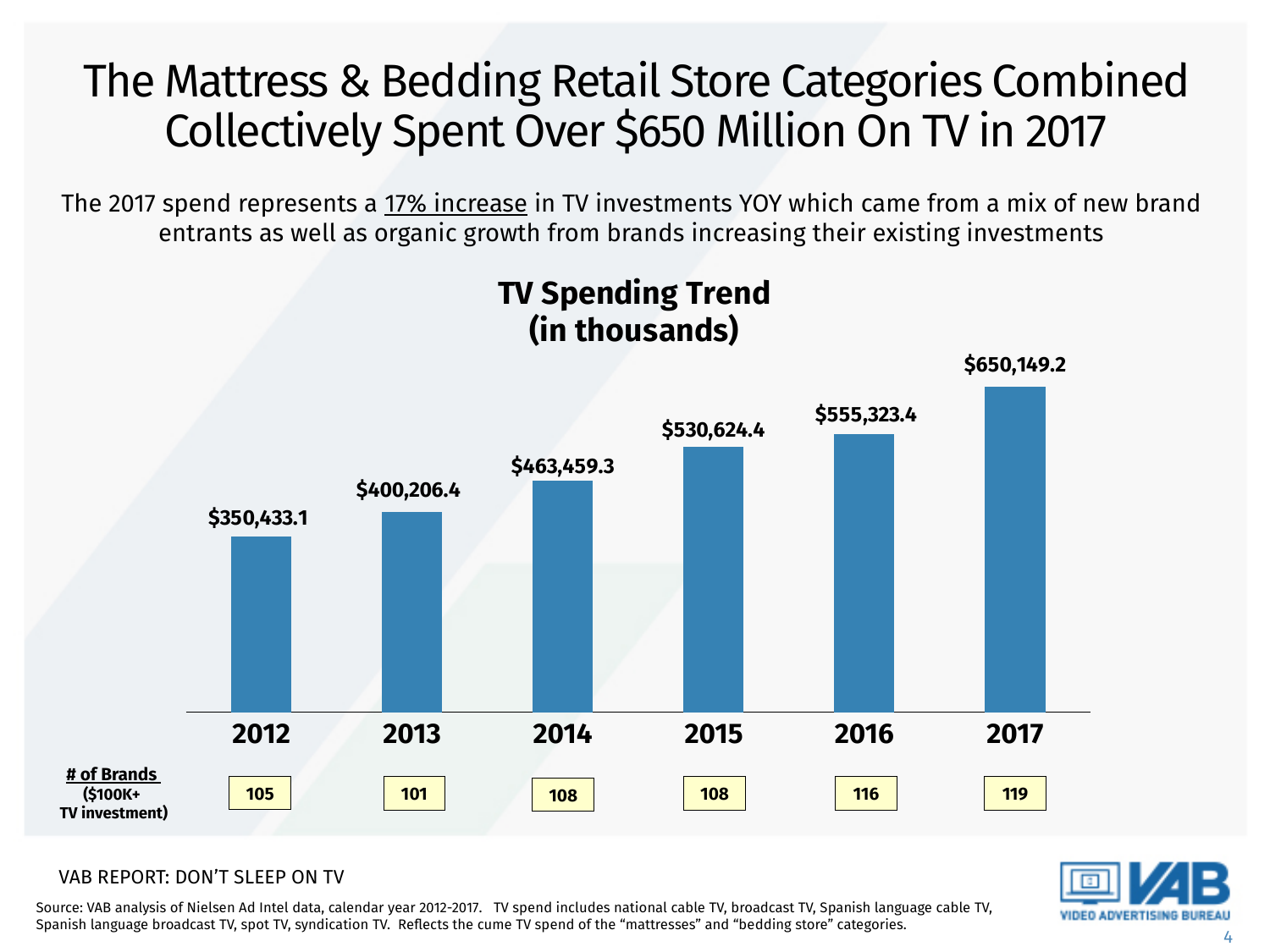

# The Mattress & Bedding Retail Store Categories Combined Collectively Spent Over $650 Million On TV in 2017
The 2017 spend represents a 17% increase in TV investments YOY which came from a mix of new brand entrants as well as organic growth from brands increasing their existing investments

### Chart: TV Spending Trend
(in thousands)

| Category | $$$ |
|---|---|
| 2012 | 350433.1 |
| 2013 | 400206.4 |
| 2014 | 463459.3 |
| 2015 | 530624.4 |
| 2016 | 555323.4 |
| 2017 | 650149.2 |
# of Brands
($100K+
TV investment)
105
119
108
116
101
108
VAB REPORT: DON’T SLEEP ON TV
Source: VAB analysis of Nielsen Ad Intel data, calendar year 2012-2017.   TV spend includes national cable TV, broadcast TV, Spanish language cable TV, Spanish language broadcast TV, spot TV, syndication TV.  Reflects the cume TV spend of the “mattresses” and “bedding store” categories.